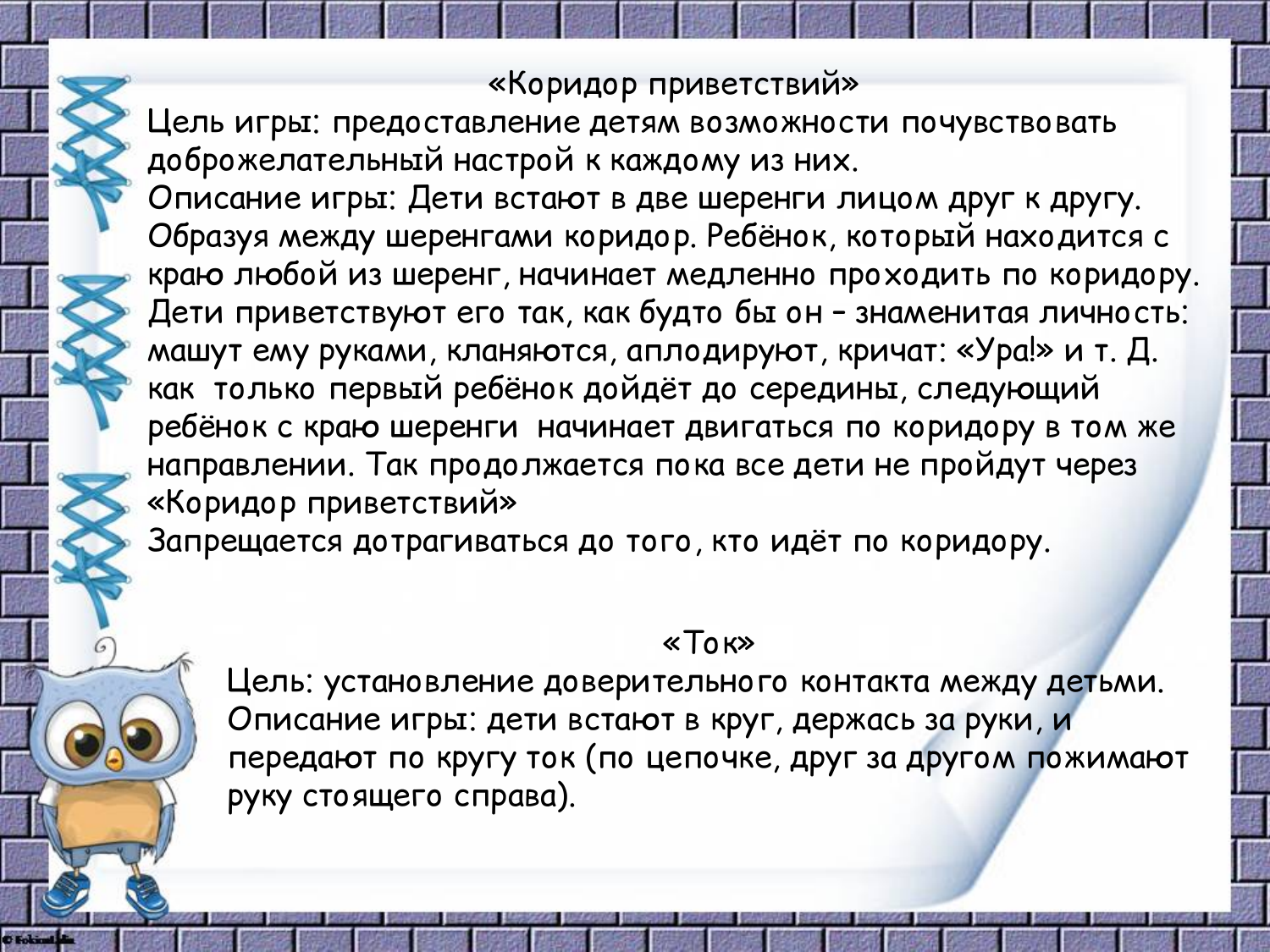

«Коридор приветствий»
Цель игры: предоставление детям возможности почувствовать доброжелательный настрой к каждому из них.
Описание игры: Дети встают в две шеренги лицом друг к другу. Образуя между шеренгами коридор. Ребёнок, который находится с краю любой из шеренг, начинает медленно проходить по коридору. Дети приветствуют его так, как будто бы он – знаменитая личность: машут ему руками, кланяются, аплодируют, кричат: «Ура!» и т. Д. как  только первый ребёнок дойдёт до середины, следующий ребёнок с краю шеренги  начинает двигаться по коридору в том же направлении. Так продолжается пока все дети не пройдут через «Коридор приветствий»
Запрещается дотрагиваться до того, кто идёт по коридору.
«Ток»
Цель: установление доверительного контакта между детьми.
Описание игры: дети встают в круг, держась за руки, и передают по кругу ток (по цепочке, друг за другом пожимают руку стоящего справа).